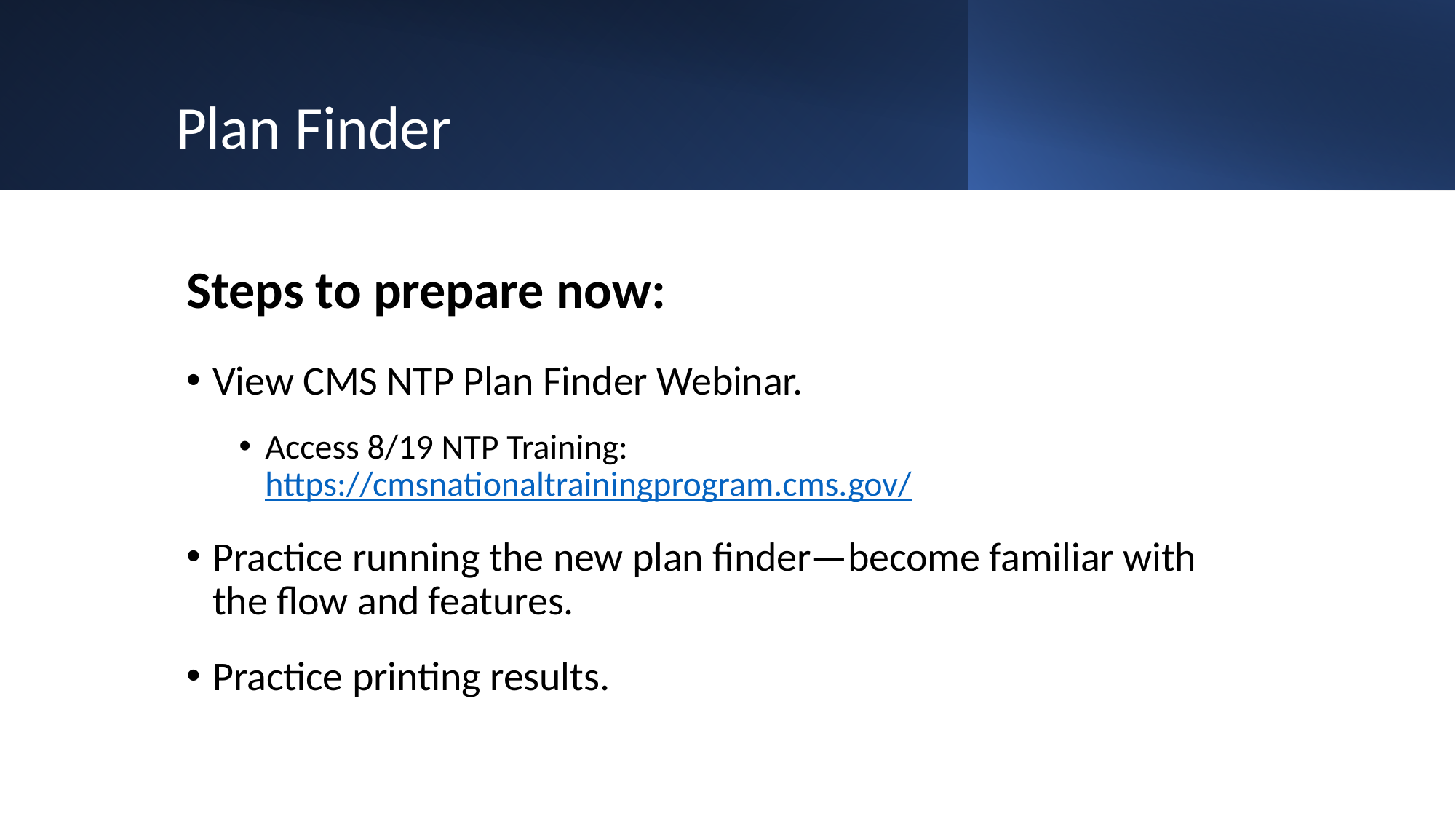

# Plan Finder
Steps to prepare now:
View CMS NTP Plan Finder Webinar.
Access 8/19 NTP Training:  https://cmsnationaltrainingprogram.cms.gov/
Practice running the new plan finder—become familiar with the flow and features.
Practice printing results.